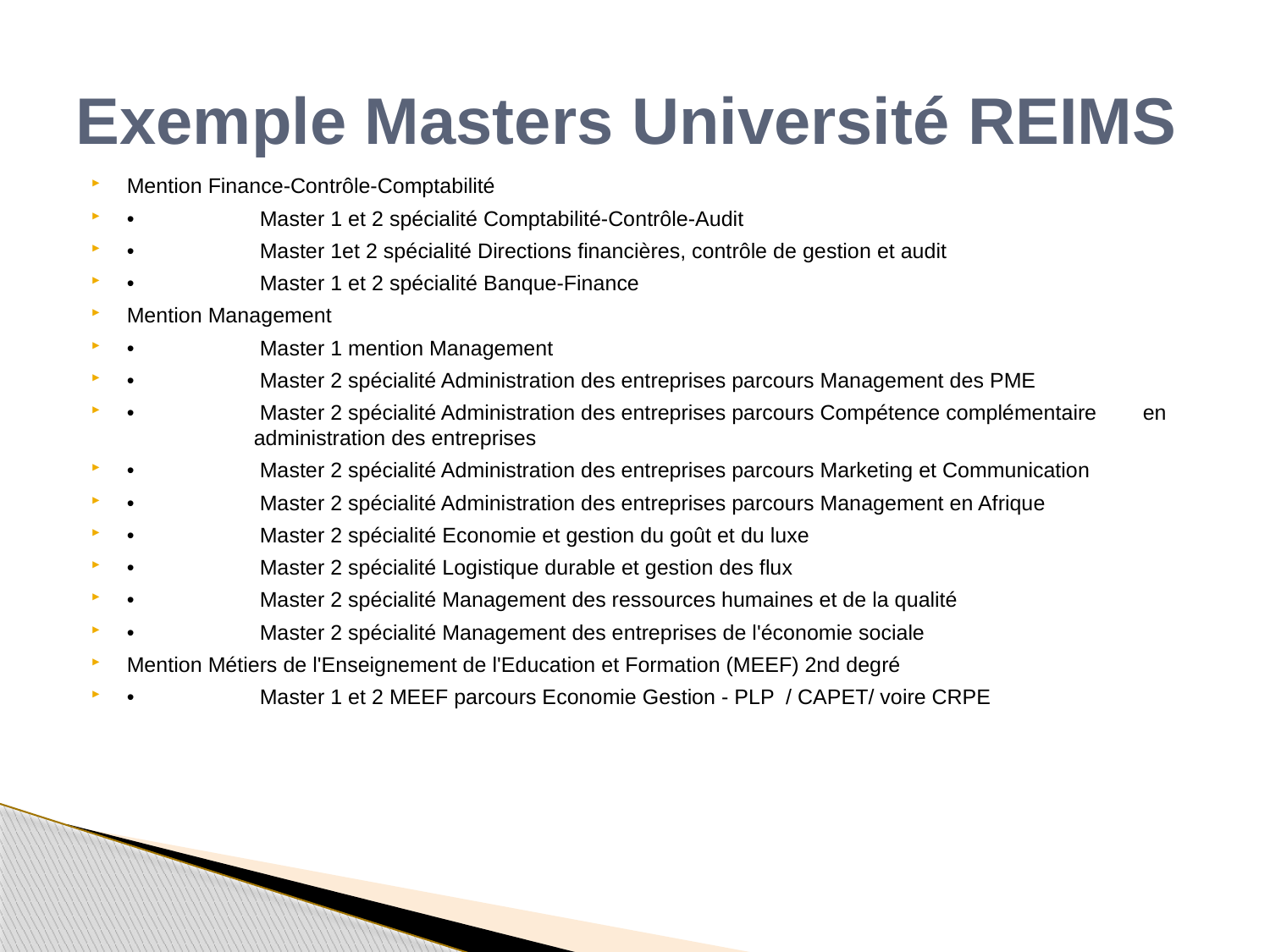

# Exemple Masters Université REIMS
Mention Finance-Contrôle-Comptabilité
•	 Master 1 et 2 spécialité Comptabilité-Contrôle-Audit
•	 Master 1et 2 spécialité Directions financières, contrôle de gestion et audit
•	 Master 1 et 2 spécialité Banque-Finance
Mention Management
•	 Master 1 mention Management
•	 Master 2 spécialité Administration des entreprises parcours Management des PME
•	 Master 2 spécialité Administration des entreprises parcours Compétence complémentaire 	en 	administration des entreprises
•	 Master 2 spécialité Administration des entreprises parcours Marketing et Communication
•	 Master 2 spécialité Administration des entreprises parcours Management en Afrique
•	 Master 2 spécialité Economie et gestion du goût et du luxe
•	 Master 2 spécialité Logistique durable et gestion des flux
•	 Master 2 spécialité Management des ressources humaines et de la qualité
•	 Master 2 spécialité Management des entreprises de l'économie sociale
Mention Métiers de l'Enseignement de l'Education et Formation (MEEF) 2nd degré
•	 Master 1 et 2 MEEF parcours Economie Gestion - PLP  / CAPET/ voire CRPE